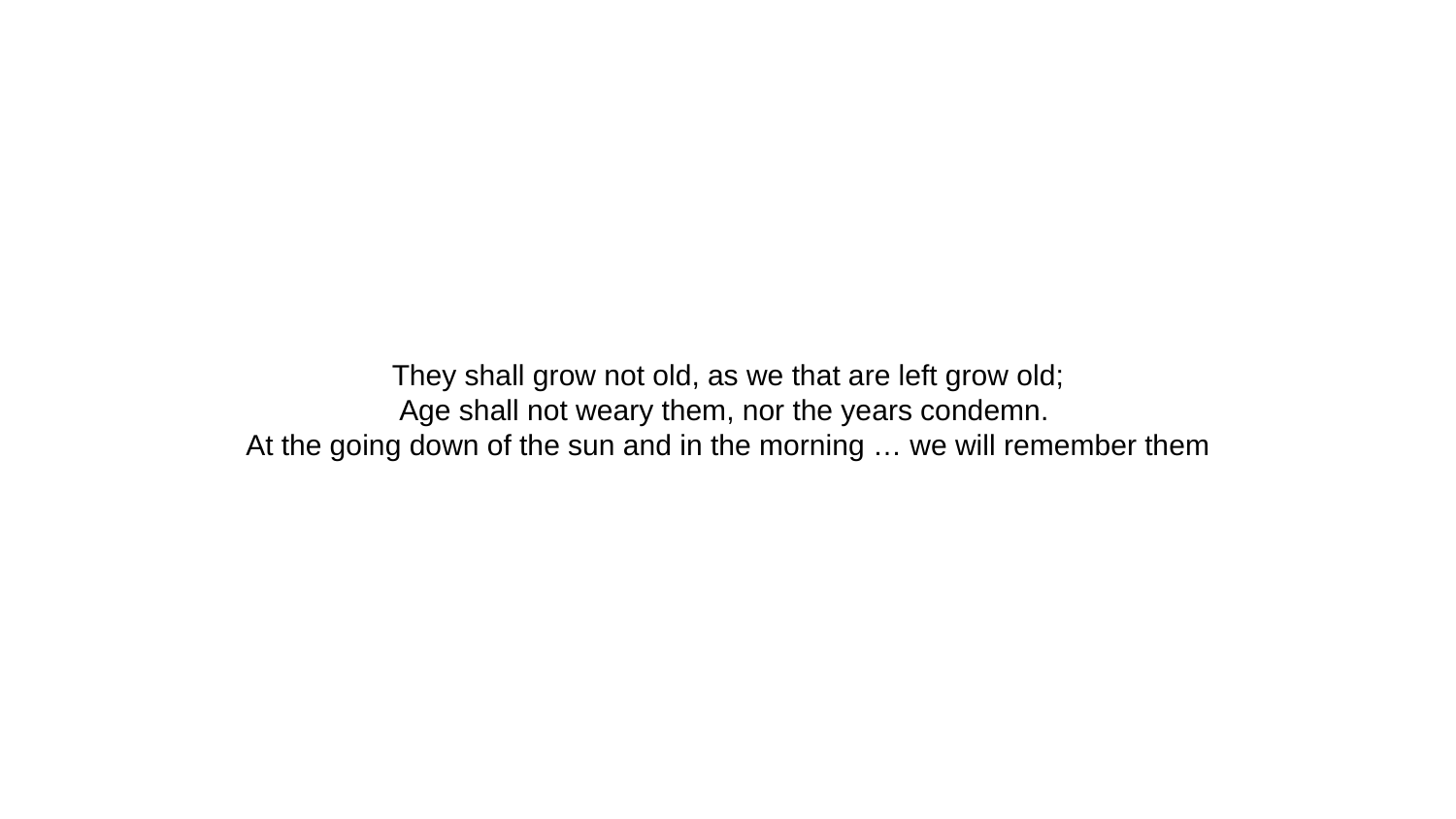

# They shall grow not old, as we that are left grow old; Age shall not weary them, nor the years condemn. At the going down of the sun and in the morning … we will remember them